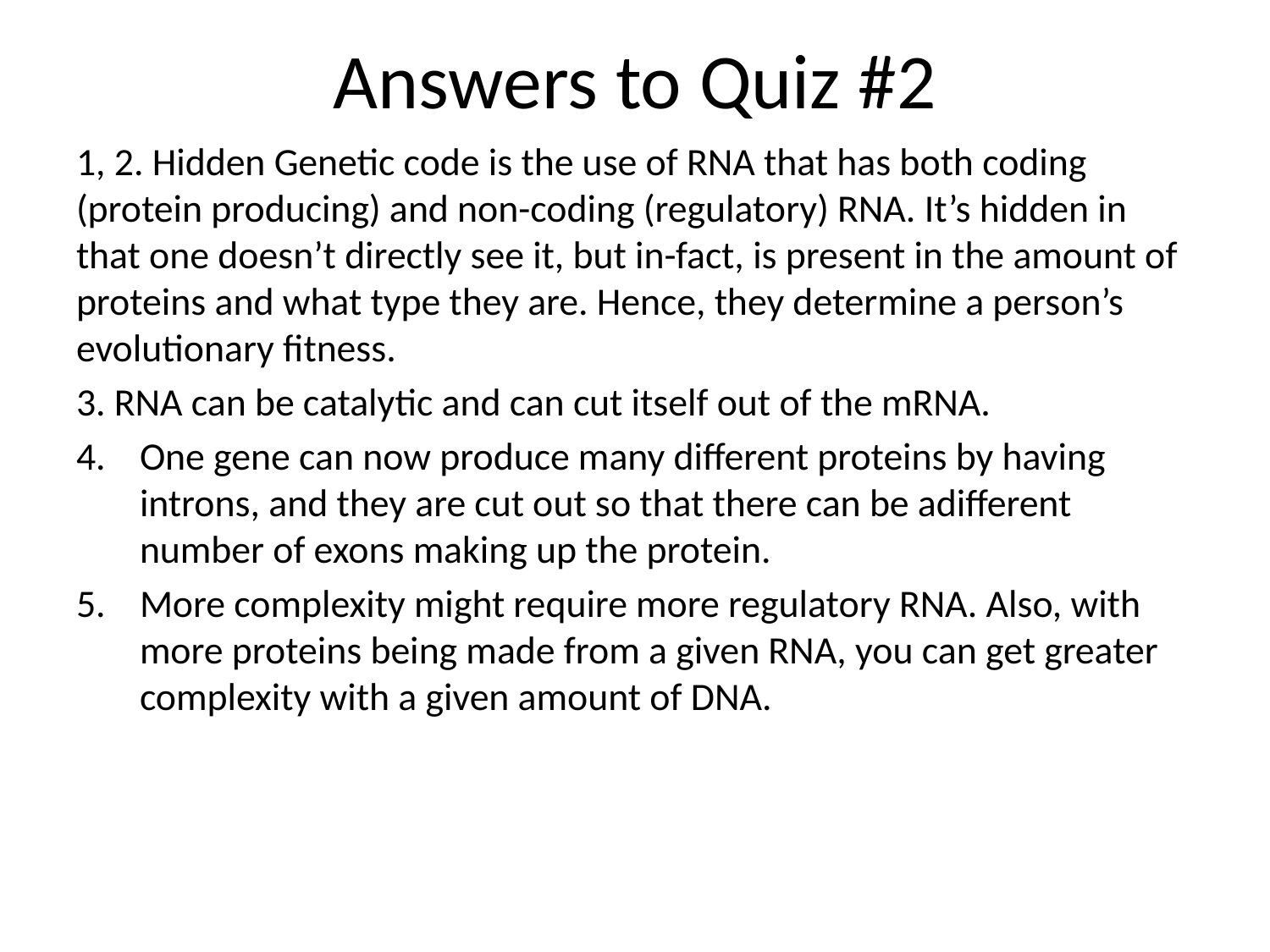

# Answers to Quiz #2
1, 2. Hidden Genetic code is the use of RNA that has both coding (protein producing) and non-coding (regulatory) RNA. It’s hidden in that one doesn’t directly see it, but in-fact, is present in the amount of proteins and what type they are. Hence, they determine a person’s evolutionary fitness.
3. RNA can be catalytic and can cut itself out of the mRNA.
One gene can now produce many different proteins by having introns, and they are cut out so that there can be adifferent number of exons making up the protein.
More complexity might require more regulatory RNA. Also, with more proteins being made from a given RNA, you can get greater complexity with a given amount of DNA.